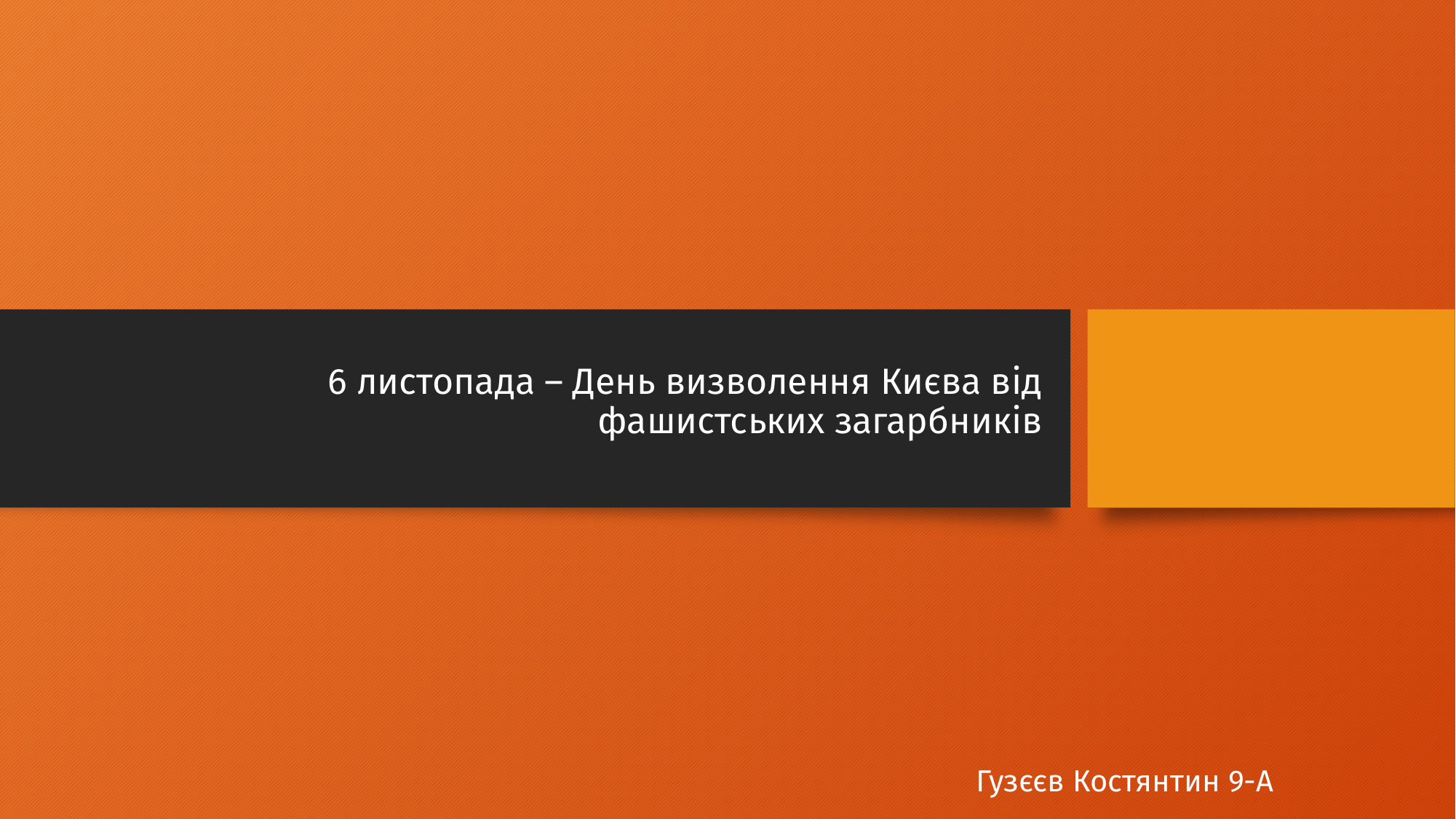

# 6 листопада – День визволення Києва від фашистських загарбників
Гузєєв Костянтин 9-A